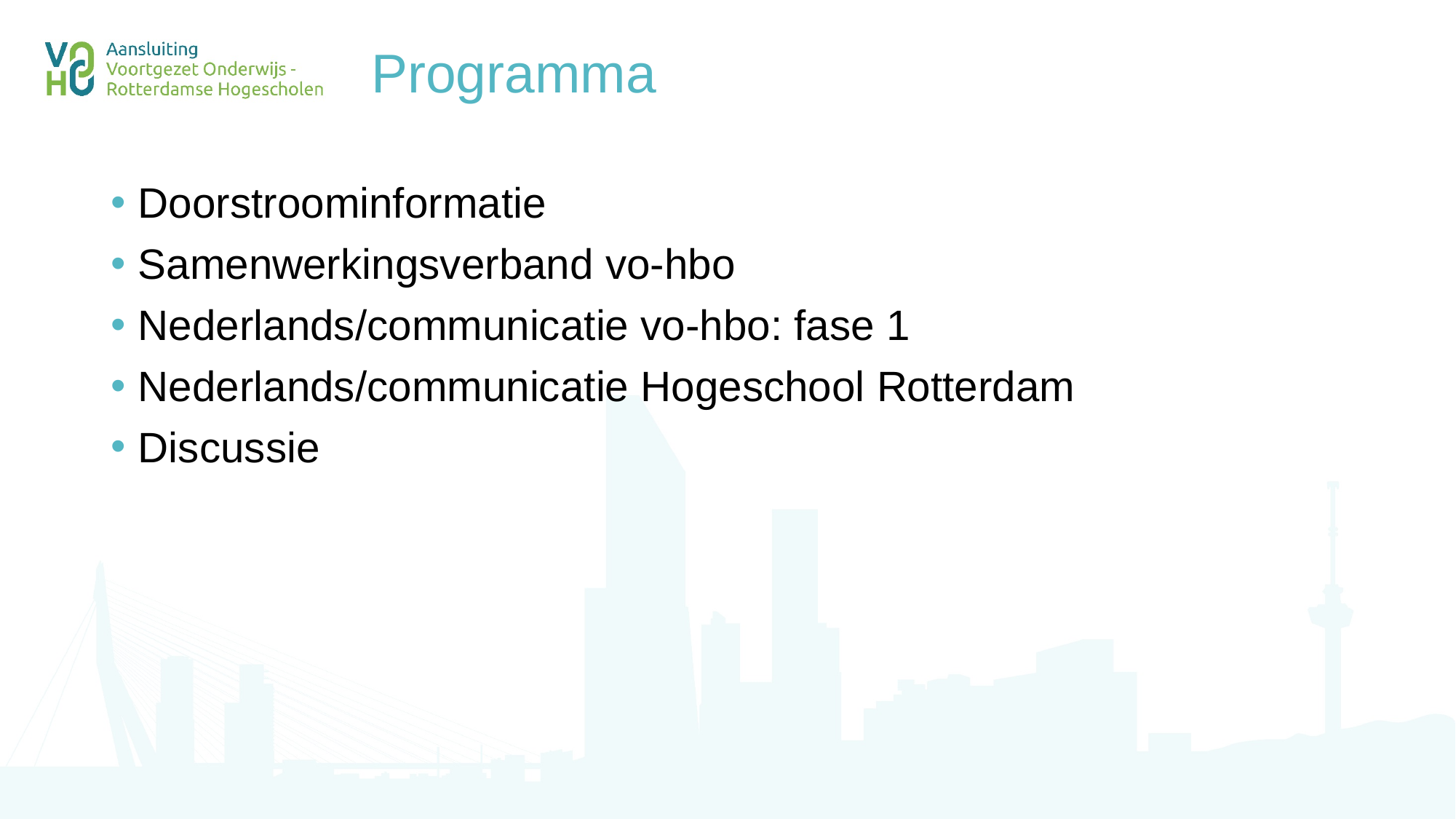

# Programma
Doorstroominformatie
Samenwerkingsverband vo-hbo
Nederlands/communicatie vo-hbo: fase 1
Nederlands/communicatie Hogeschool Rotterdam
Discussie